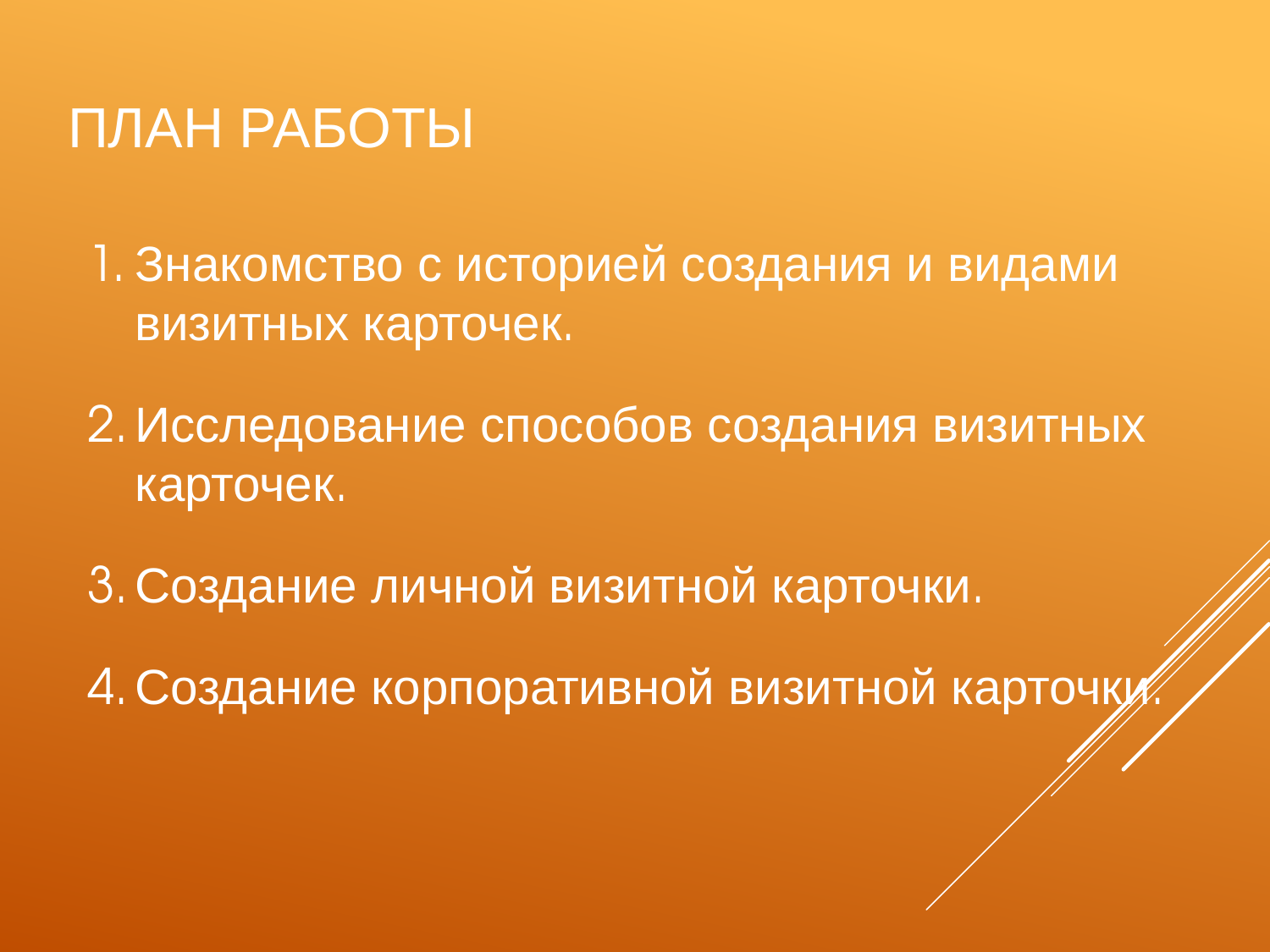

# План работы
Знакомство с историей создания и видами визитных карточек.
Исследование способов создания визитных карточек.
Создание личной визитной карточки.
Создание корпоративной визитной карточки.